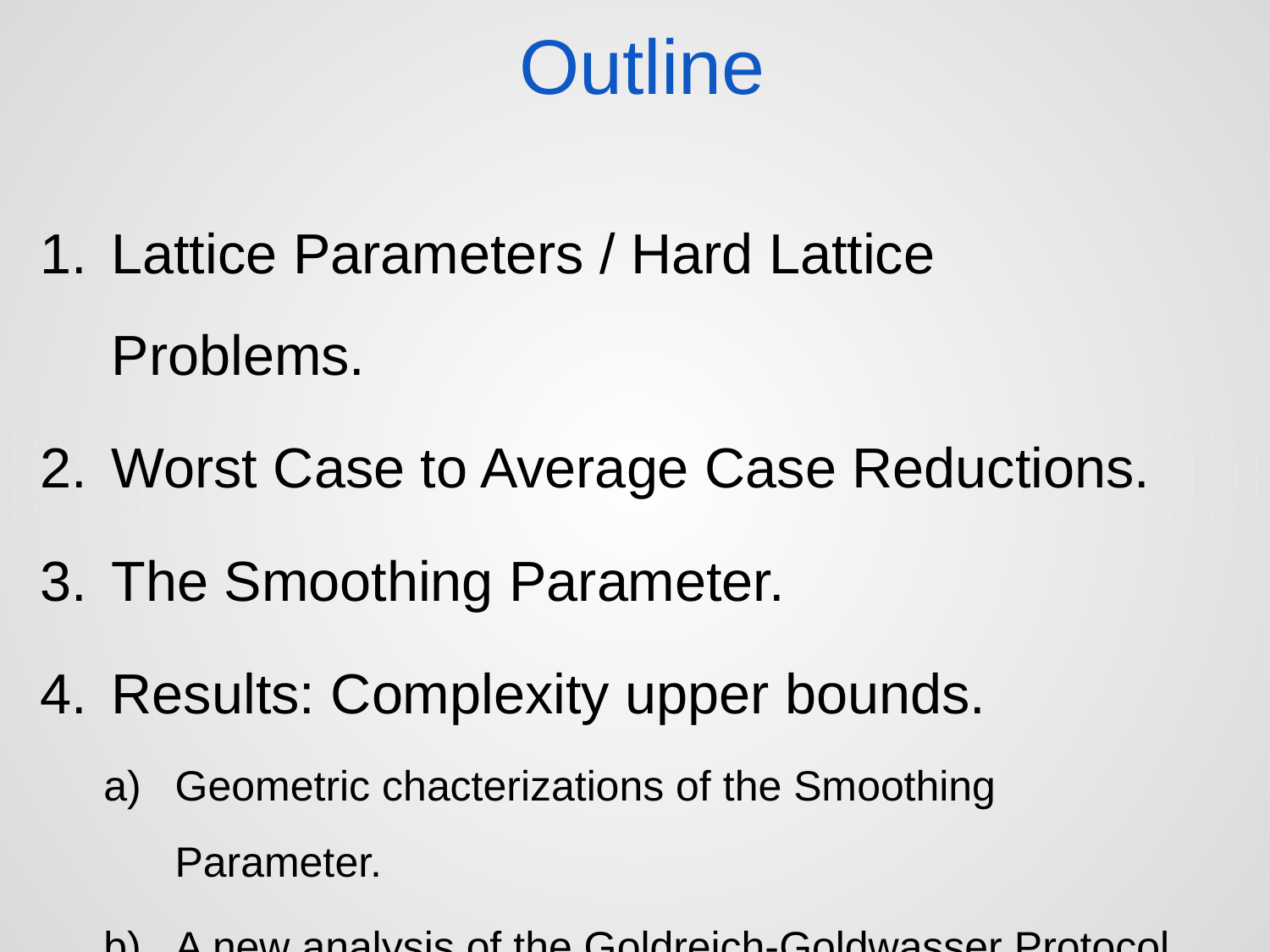

# Outline
Lattice Parameters / Hard Lattice Problems.
Worst Case to Average Case Reductions.
The Smoothing Parameter.
Results: Complexity upper bounds.
Geometric chacterizations of the Smoothing Parameter.
A new analysis of the Goldreich-Goldwasser Protocol.